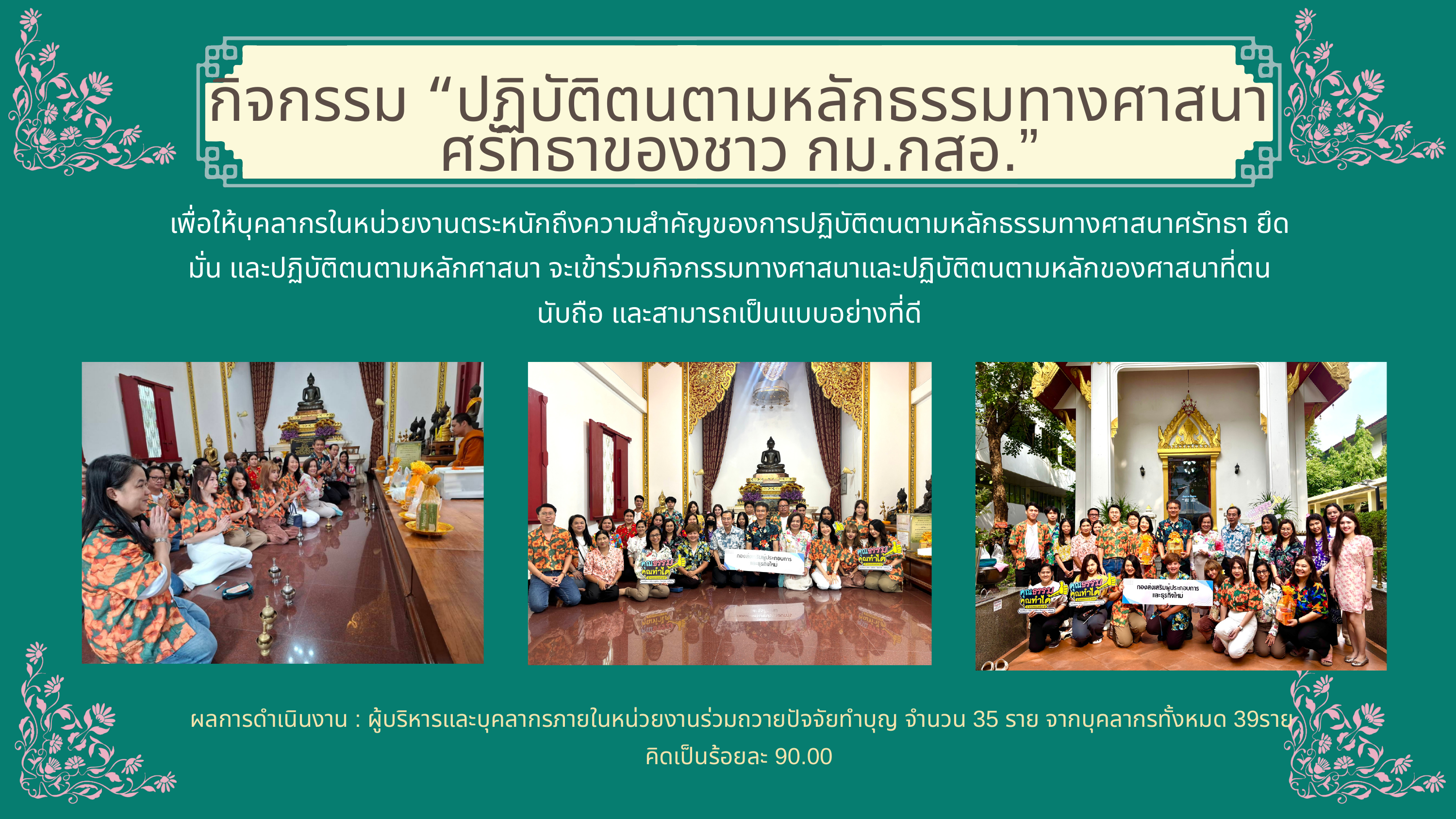

กิจกรรม “ปฏิบัติตนตามหลักธรรมทางศาสนา ศรัทธาของชาว กม.กสอ.”
เพื่อให้บุคลากรในหน่วยงานตระหนักถึงความสำคัญของการปฏิบัติตนตามหลักธรรมทางศาสนาศรัทธา ยึดมั่น และปฏิบัติตนตามหลักศาสนา จะเข้าร่วมกิจกรรมทางศาสนาและปฏิบัติตนตามหลักของศาสนาที่ตนนับถือ และสามารถเป็นแบบอย่างที่ดี

 ผลการดำเนินงาน : ผู้บริหารและบุคลากรภายในหน่วยงานร่วมถวายปัจจัยทำบุญ จำนวน 35 ราย จากบุคลากรทั้งหมด 39ราย คิดเป็นร้อยละ 90.00